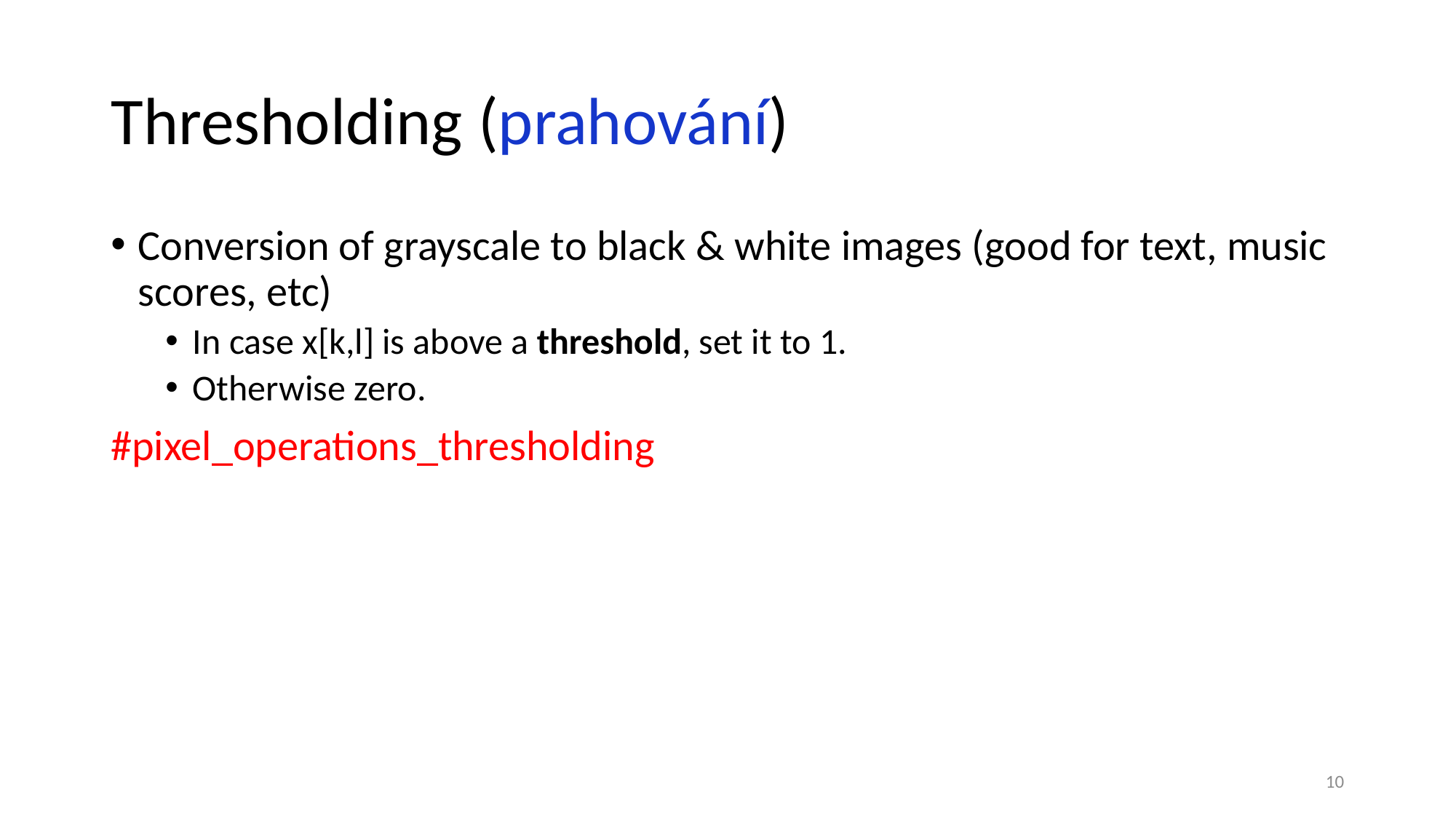

# Thresholding (prahování)
Conversion of grayscale to black & white images (good for text, music scores, etc)
In case x[k,l] is above a threshold, set it to 1.
Otherwise zero.
#pixel_operations_thresholding
10